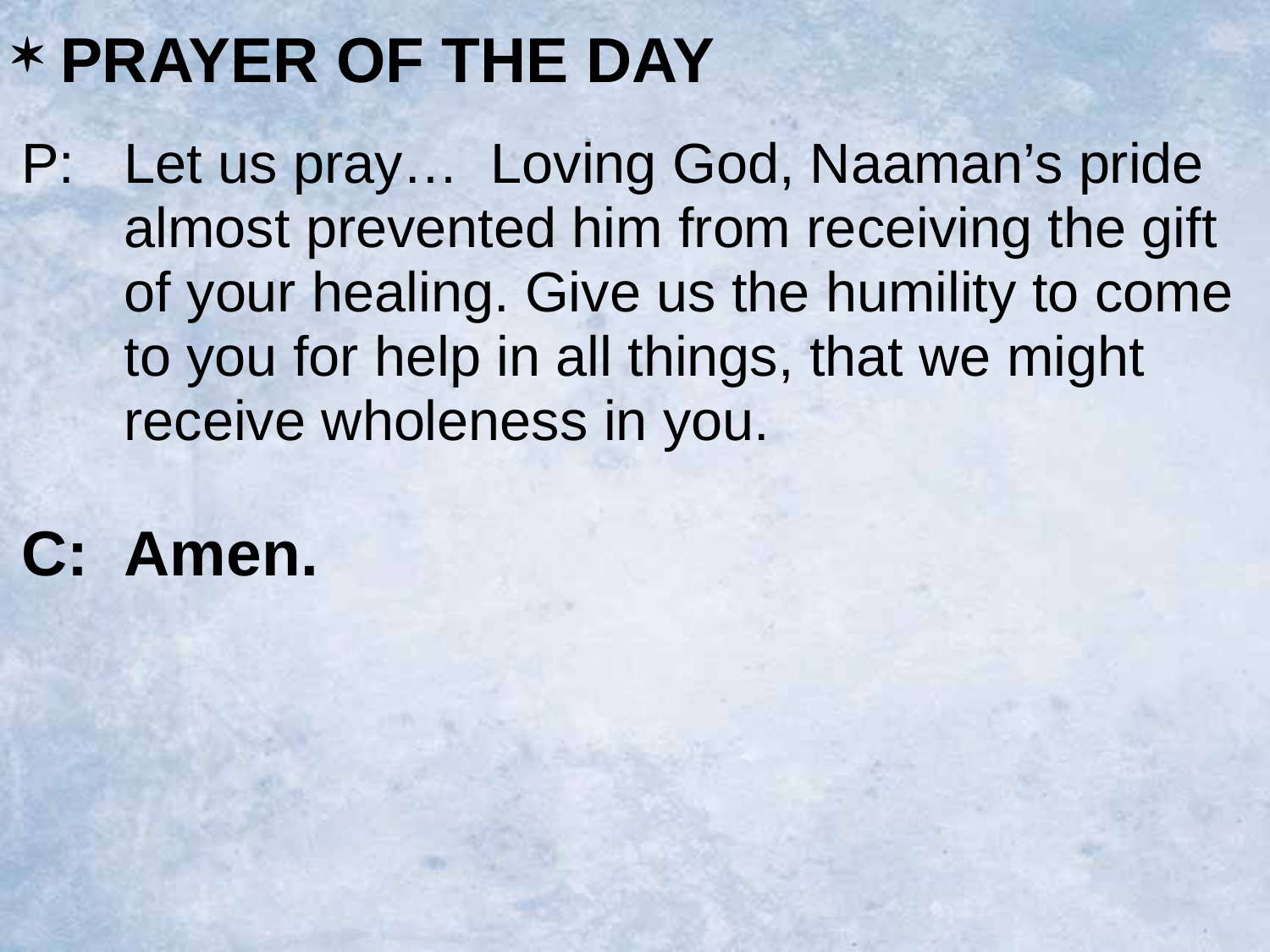

PRAYER OF THE DAY
P:	Let us pray…  Loving God, Naaman’s pride almost prevented him from receiving the gift of your healing. Give us the humility to come to you for help in all things, that we might receive wholeness in you.

C:	Amen.